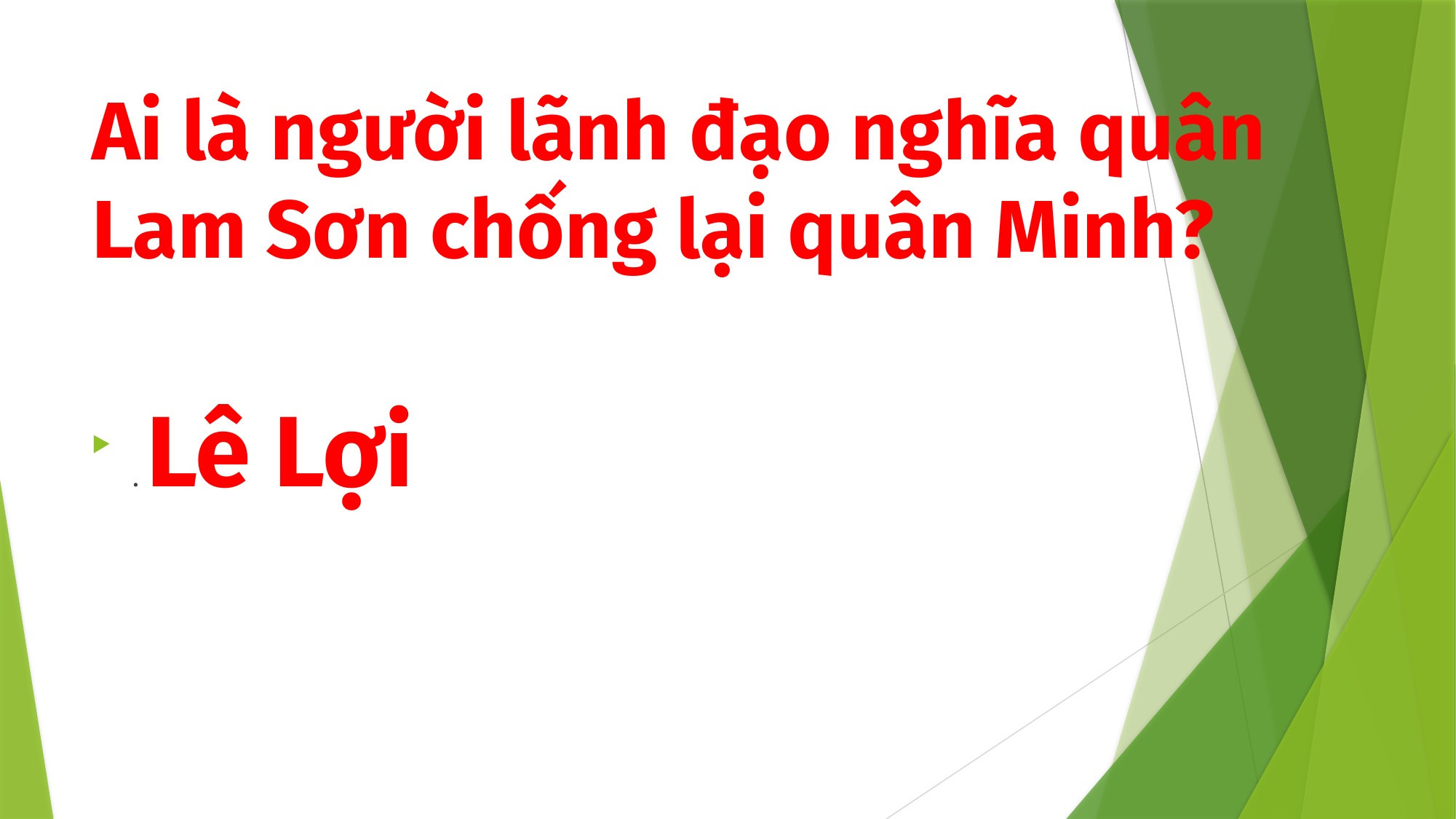

# Ai là người lãnh đạo nghĩa quân Lam Sơn chống lại quân Minh?
. Lê Lợi